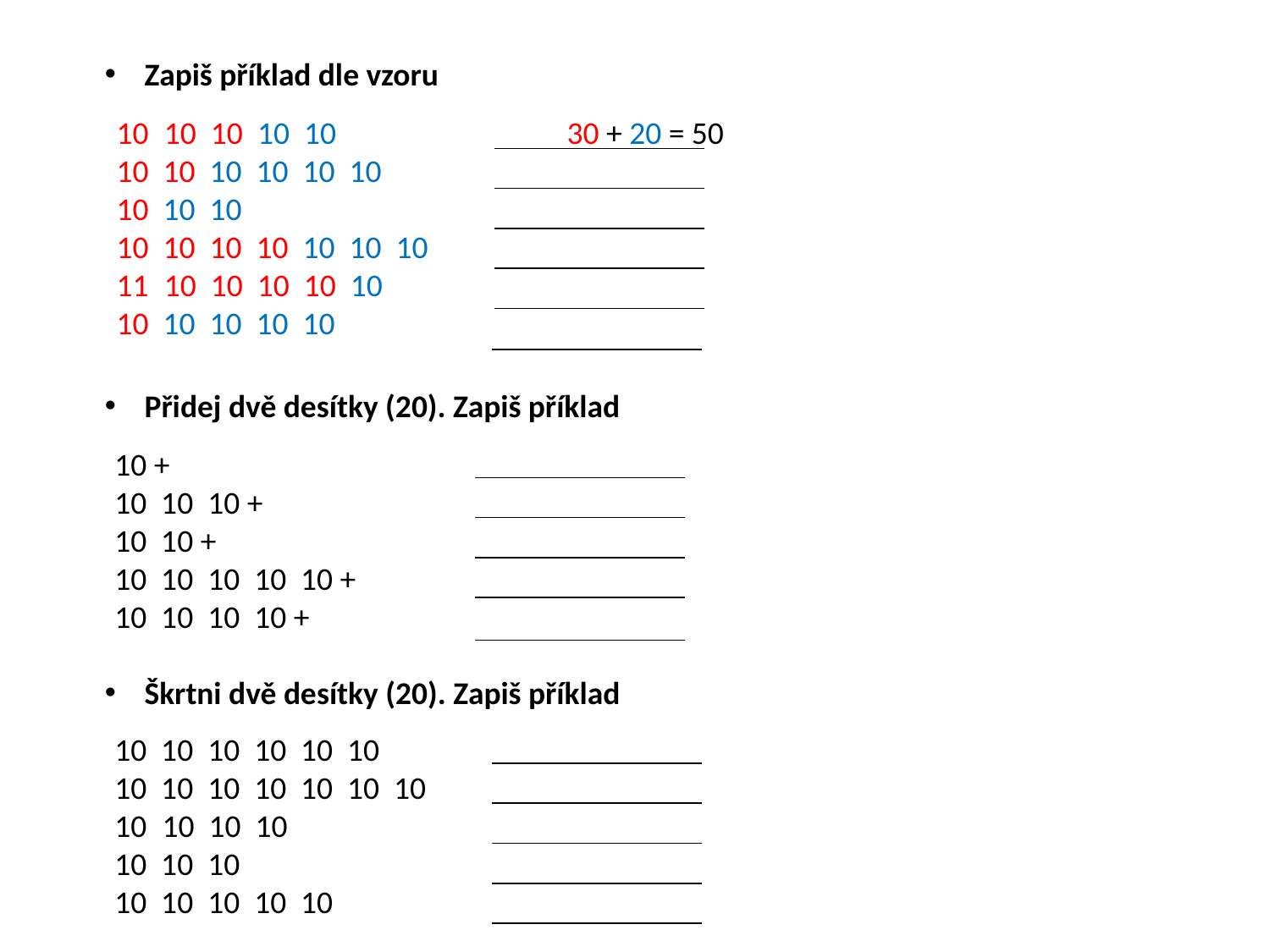

Zapiš příklad dle vzoru
10  10  10  10		   30 + 20 = 50
10  10  10  10  10  10
10  10  10
10  10  10  10  10  10  10
10  10  10  10  10
10  10  10  10  10
Přidej dvě desítky (20). Zapiš příklad
10 +
10  10  10 +
10  10 +
10  10  10  10  10 +
10  10  10  10 +
Škrtni dvě desítky (20). Zapiš příklad
10  10  10  10  10  10
10  10  10  10  10  10  10
10  10  10
10  10  10
10  10  10  10  10